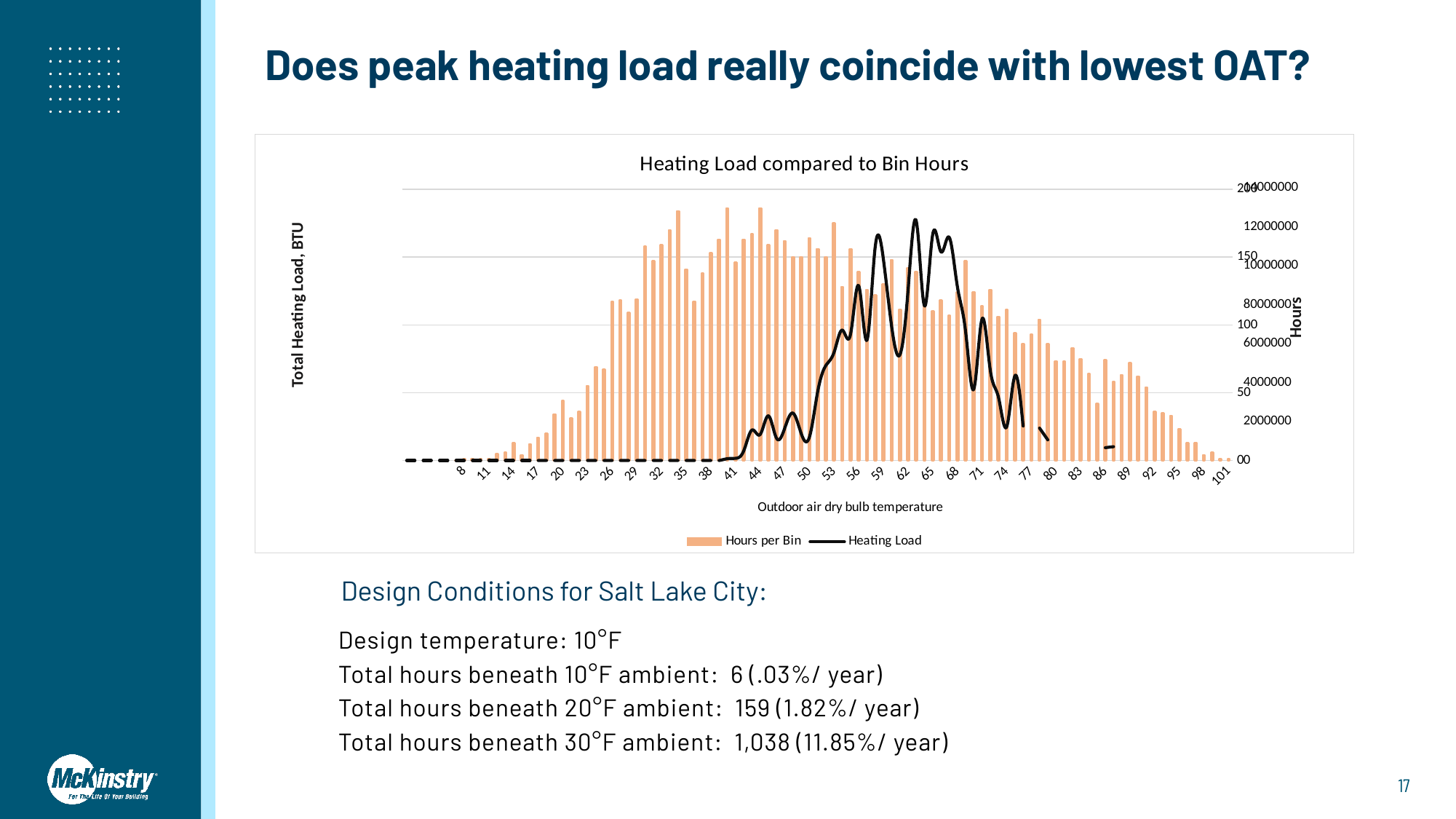

Does peak heating load really coincide with lowest OAT?

### Chart: Heating Load compared to Bin Hours

| Category |  |  |
|---|---|---|
| 101 | 1.0 | 0.0 |
| 100 | 1.0 | 0.0 |
| 99 | 6.0 | 0.0 |
| 98 | 4.0 | 0.0 |
| 97 | 13.0 | 0.0 |
| 96 | 13.0 | 0.0 |
| 95 | 23.0 | 0.0 |
| 94 | 33.0 | 0.0 |
| 93 | 35.0 | 0.0 |
| 92 | 36.0 | 0.0 |
| 91 | 54.0 | 0.0 |
| 90 | 62.0 | 0.0 |
| 89 | 72.0 | 0.0 |
| 88 | 63.0 | 0.0 |
| 87 | 58.0 | 0.0 |
| 86 | 74.0 | 0.0 |
| 85 | 42.0 | 0.0 |
| 84 | 64.0 | 0.0 |
| 83 | 75.0 | 0.0 |
| 82 | 83.0 | 0.0 |
| 81 | 73.0 | 0.0 |
| 80 | 73.0 | 0.0 |
| 79 | 86.0 | 0.0 |
| 78 | 104.0 | 0.0 |
| 77 | 93.0 | 0.0 |
| 76 | 86.0 | 0.0 |
| 75 | 94.0 | 0.0 |
| 74 | 111.0 | 0.0 |
| 73 | 106.0 | 0.0 |
| 72 | 126.0 | 0.0 |
| 71 | 114.0 | 0.0 |
| 70 | 124.0 | 0.0 |
| 69 | 147.0 | 0.0 |
| 68 | 124.0 | 0.0 |
| 67 | 107.0 | 0.0 |
| 66 | 118.0 | 0.0 |
| 65 | 110.0 | 0.0 |
| 64 | 117.0 | 0.0 |
| 63 | 139.0 | 0.0 |
| 62 | 142.0 | 90399.20000000016 |
| 61 | 111.0 | 110206.80000000015 |
| 60 | 148.0 | 493451.19999999925 |
| 59 | 130.0 | 1563047.7999999998 |
| 58 | 122.0 | 1336148.2000000004 |
| 57 | 126.0 | 2291085.2000000007 |
| 56 | 139.0 | 1136480.5999999987 |
| 55 | 156.0 | 1670420.9999999981 |
| 54 | 128.0 | 2428477.999999998 |
| 53 | 175.0 | 1379503.1999999983 |
| 52 | 150.0 | 1201970.8000000017 |
| 51 | 156.0 | 3521672.5999999987 |
| 50 | 164.0 | 4876450.8 |
| 49 | 150.0 | 5560323.6000000015 |
| 48 | 150.0 | 6697480.4 |
| 47 | 162.0 | 6481105.600000001 |
| 46 | 170.0 | 8971637.600000001 |
| 45 | 159.0 | 6182367.799999996 |
| 44 | 186.0 | 10960590.199999996 |
| 43 | 167.0 | 10335537.600000003 |
| 42 | 163.0 | 6899001.799999999 |
| 41 | 146.0 | 5423133.2 |
| 40 | 186.0 | 8739806.799999999 |
| 39 | 163.0 | 12295381.399999999 |
| 38 | 153.0 | 7945110.8000000045 |
| 37 | 138.0 | 11616541.0 |
| 36 | 117.0 | 10719619.200000003 |
| 35 | 141.0 | 11467639.000000006 |
| 34 | 184.0 | 8935339.000000002 |
| 33 | 170.0 | 6630794.200000002 |
| 32 | 159.0 | 3664511.7999999993 |
| 31 | 147.0 | 7268326.600000001 |
| 30 | 158.0 | 4648249.399999999 |
| 29 | 119.0 | 3246063.5999999987 |
| 28 | 109.0 | 1732948.8000000007 |
| 27 | 118.0 | 4346981.6 |
| 26 | 117.0 | 1770378.9999999995 |
| 25 | 67.0 | None |
| 24 | 69.0 | 1661818.9999999993 |
| 23 | 55.0 | 1057843.5999999999 |
| 22 | 36.0 | None |
| 21 | 31.0 | None |
| 20 | 44.0 | None |
| 19 | 34.0 | 569608.8000000002 |
| 18 | 20.0 | None |
| 17 | 17.0 | None |
| 16 | 12.0 | 657395.1999999994 |
| 15 | 4.0 | 708464.3999999994 |
| 14 | 13.0 | None |
| 13 | 6.0 | None |
| 12 | 5.0 | None |
| 11 | 1.0 | None |
| 10 | 1.0 | None |
| 9 | 1.0 | None |
| 8 | 1.0 | None |
| 7 | 0.0 | None |
Design Conditions for Salt Lake City:
Design temperature: 10°F
Total hours beneath 10°F ambient:  6 (.03%/ year)
Total hours beneath 20°F ambient:  159 (1.82%/ year)
Total hours beneath 30°F ambient:  1,038 (11.85%/ year)